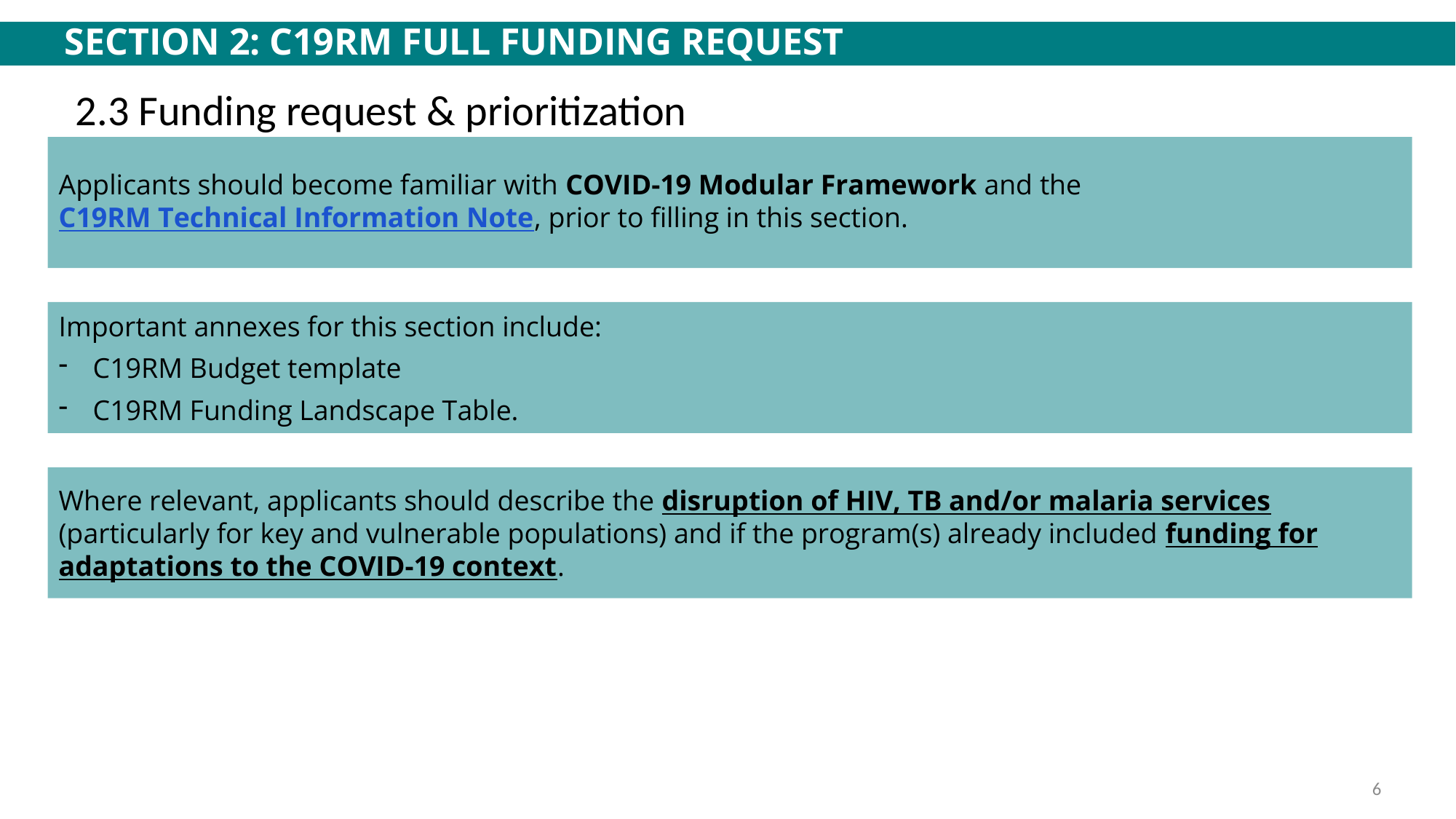

Section 2: C19RM Full Funding Request
# 2.3 Funding request & prioritization
Applicants should become familiar with COVID-19 Modular Framework and the C19RM Technical Information Note, prior to filling in this section.
Important annexes for this section include:
C19RM Budget template
C19RM Funding Landscape Table.
Where relevant, applicants should describe the disruption of HIV, TB and/or malaria services (particularly for key and vulnerable populations) and if the program(s) already included funding for adaptations to the COVID-19 context.
6